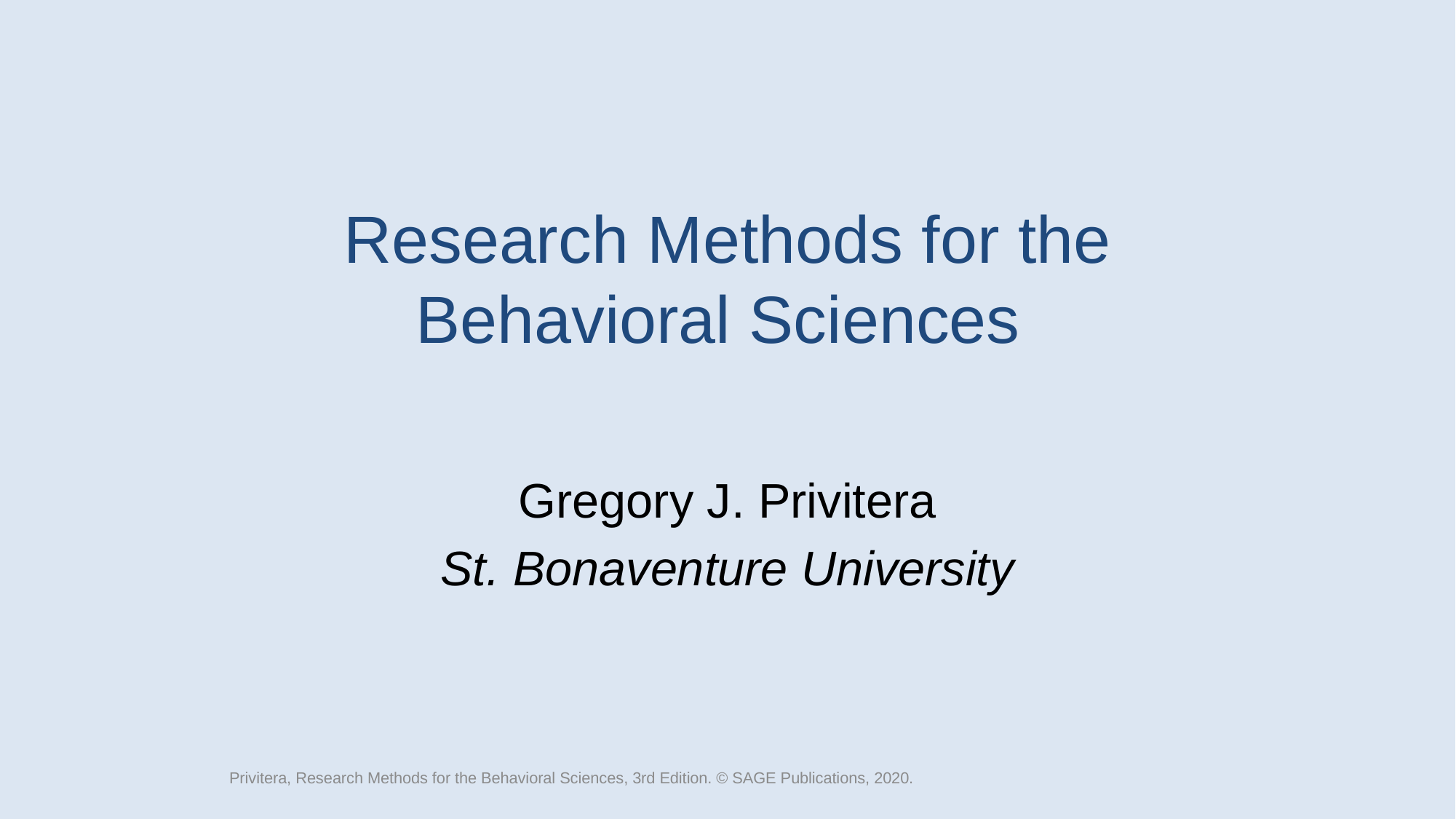

Research Methods for the Behavioral Sciences
Gregory J. Privitera
St. Bonaventure University
Privitera, Research Methods for the Behavioral Sciences, 3rd Edition. © SAGE Publications, 2020.